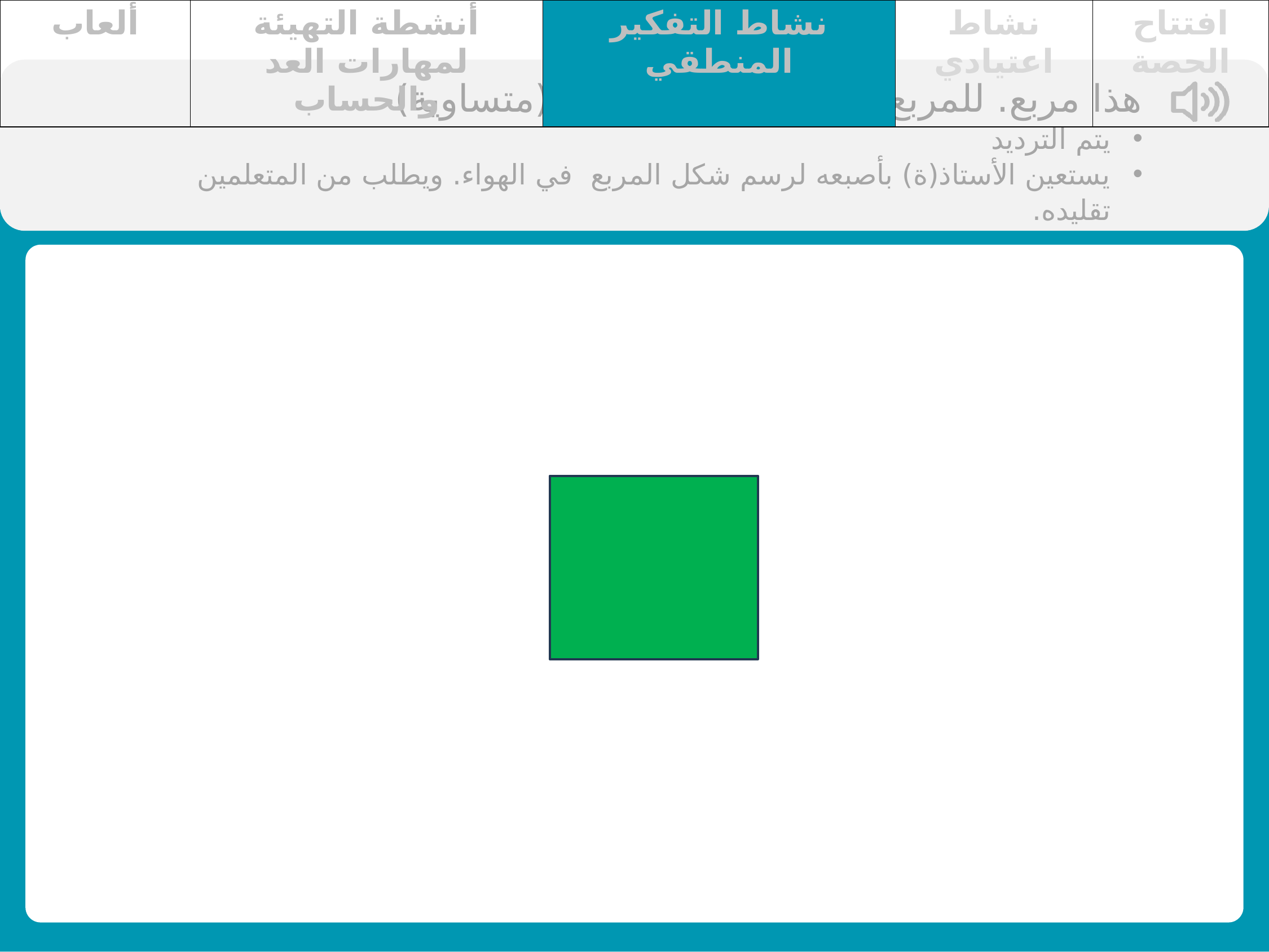

| ألعاب | أنشطة التهيئة لمهارات العد والحساب | نشاط التفكير المنطقي | نشاط اعتيادي | افتتاح الحصة |
| --- | --- | --- | --- | --- |

هذا مربع. للمربع أربعة أضلاع متقايسة (متساوية)
يتم الترديد
يستعين الأستاذ(ة) بأصبعه لرسم شكل المربع  في الهواء. ويطلب من المتعلمين تقليده.